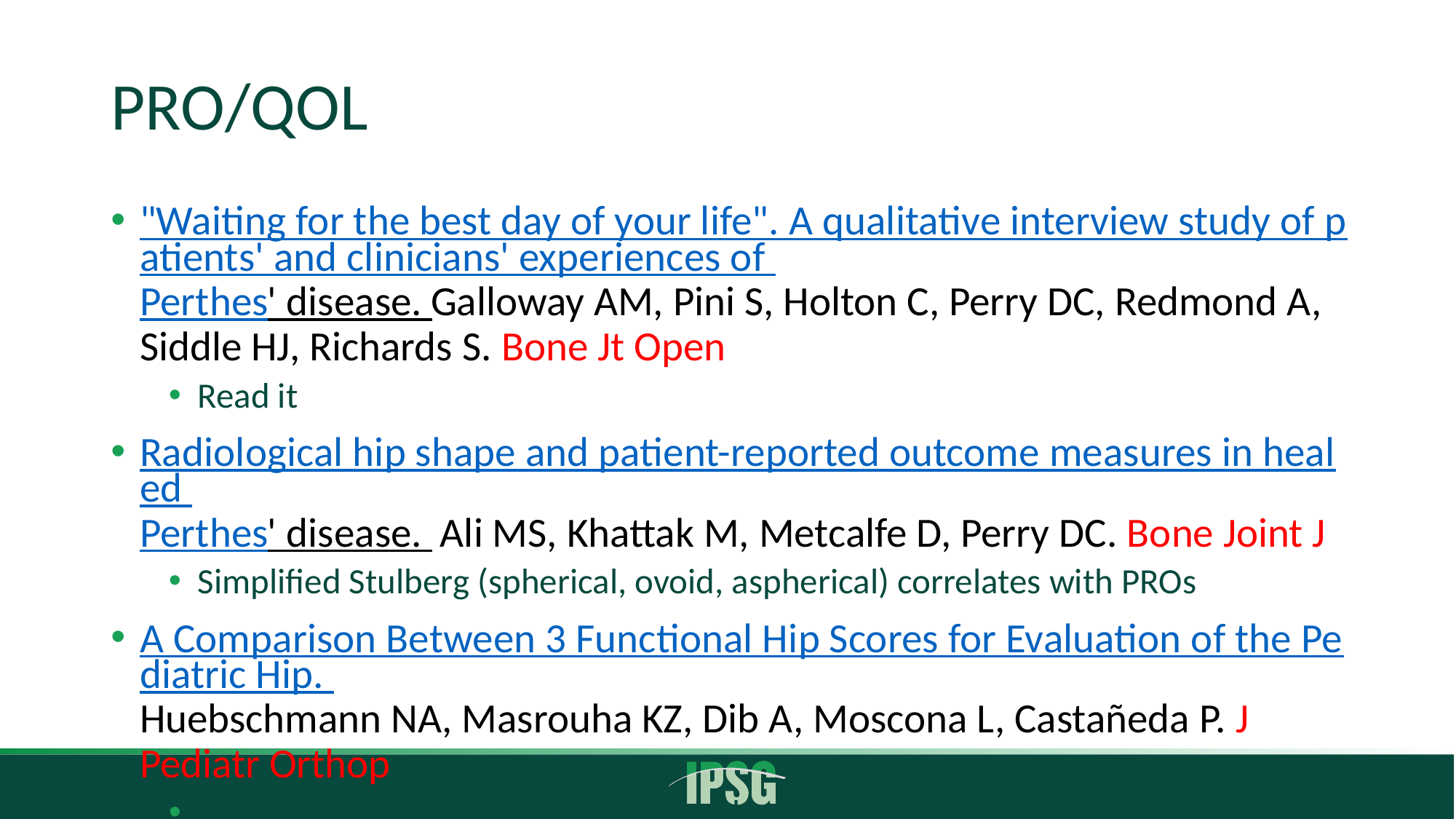

# PRO/QOL
"Waiting for the best day of your life". A qualitative interview study of patients' and clinicians' experiences of Perthes' disease. Galloway AM, Pini S, Holton C, Perry DC, Redmond A, Siddle HJ, Richards S. Bone Jt Open
Read it
Radiological hip shape and patient-reported outcome measures in healed Perthes' disease.  Ali MS, Khattak M, Metcalfe D, Perry DC. Bone Joint J
Simplified Stulberg (spherical, ovoid, aspherical) correlates with PROs
A Comparison Between 3 Functional Hip Scores for Evaluation of the Pediatric Hip. Huebschmann NA, Masrouha KZ, Dib A, Moscona L, Castañeda P. J Pediatr Orthop
IHS, HHS, CHOHES Correlate with each other but not global PODCI